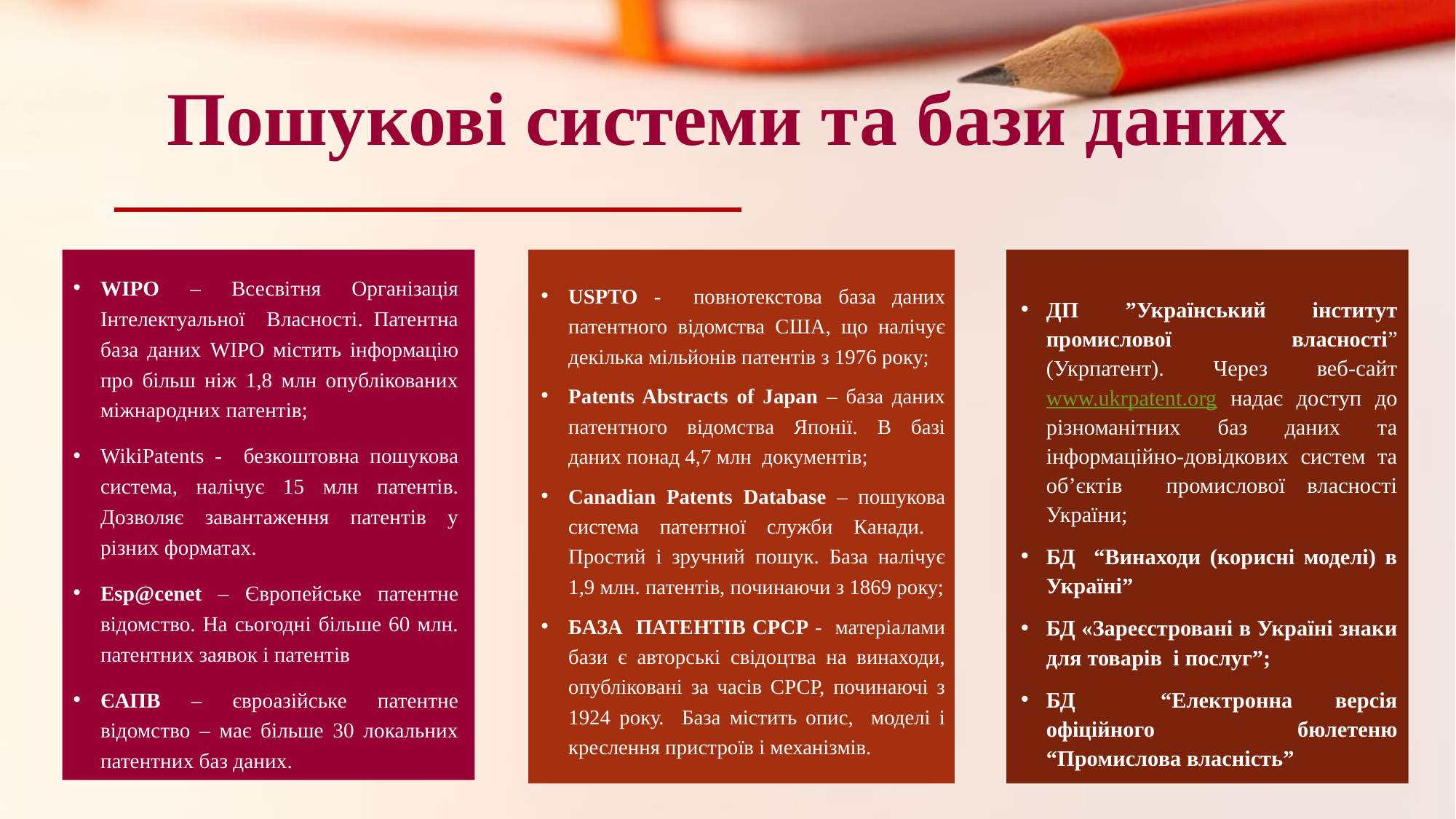

# Пошукові системи та бази даних

WIPO – Всесвітня Організація Інтелектуальної  Власності. Патентна база даних WIPO містить інформацію про більш ніж 1,8 млн опублікованих міжнародних патентів;
WikiPatents -  безкоштовна пошукова система, налічує 15 млн патентів. Дозволяє завантаження патентів у різних форматах.
Esp@cenet – Європейське патентне відомство. На сьогодні більше 60 млн. патентних заявок і патентів
ЄАПВ – євроазійське патентне відомство – має більше 30 локальних патентних баз даних.

ДП ”Український інститут промислової власності” (Укрпатент). Через веб-сайт www.ukrpatent.org надає доступ до різноманітних баз даних та інформаційно-довідкових систем та об’єктів  промислової власності України;
БД  “Винаходи (корисні моделі) в Україні”
БД «Зареєстровані в Україні знаки для товарів  і послуг”;
БД  “Електронна версія офіційного бюлетеню “Промислова власність”

USPTO -  повнотекстова база даних патентного відомства США, що налічує декілька мільйонів патентів з 1976 року;
Patents Abstracts of Japan – база даних патентного відомства Японії. В базі даних понад 4,7 млн  документів;
Canadian Patents Database – пошукова система патентної служби Канади.  Простий і зручний пошук. База налічує 1,9 млн. патентів, починаючи з 1869 року;
БАЗА  ПАТЕНТІВ СРСР -  матеріалами бази є авторські свідоцтва на винаходи, опубліковані за часів СРСР, починаючі з 1924 року.  База містить опис,  моделі і креслення пристроїв і механізмів.